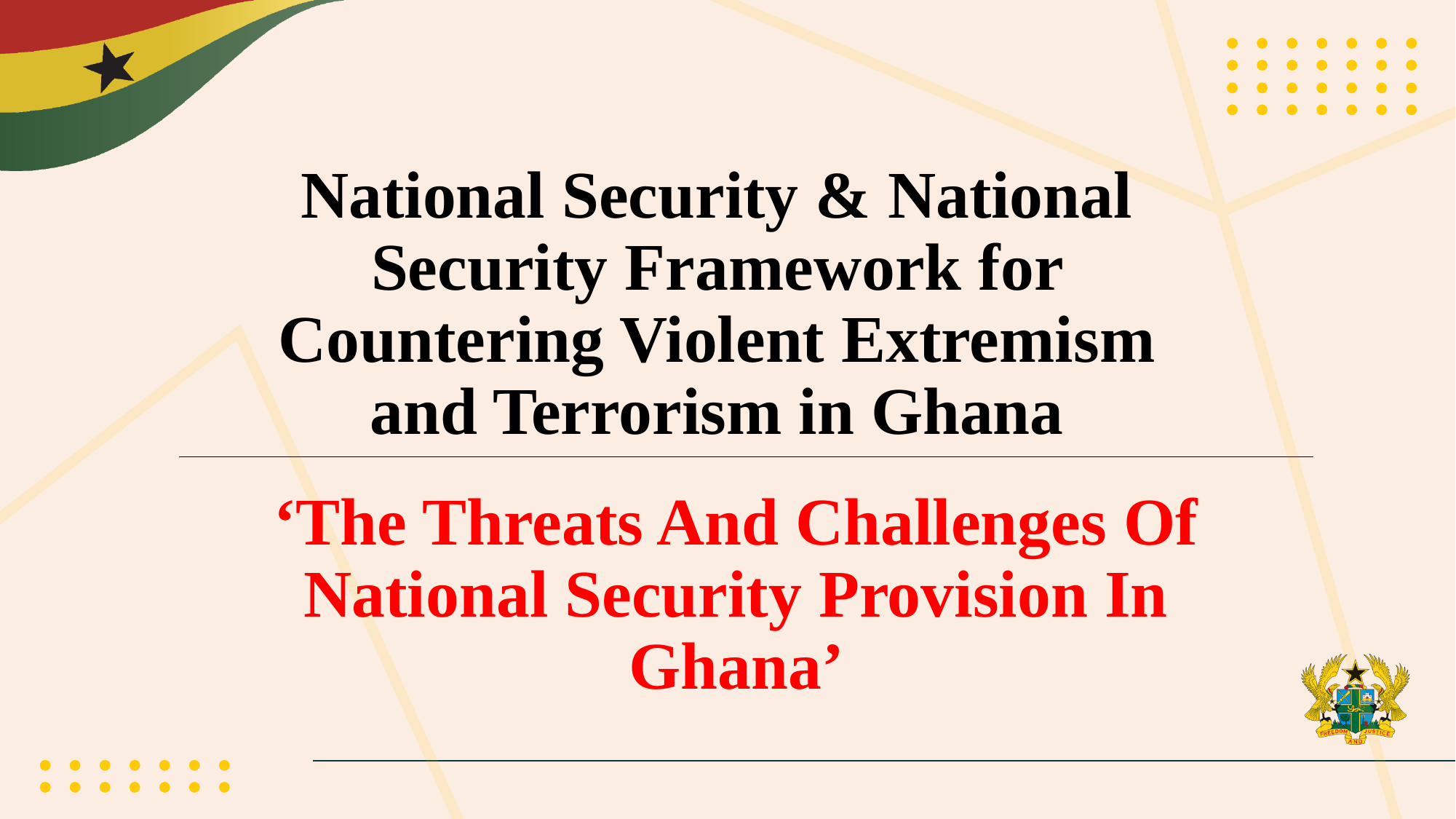

National Security & National Security Framework for Countering Violent Extremism and Terrorism in Ghana
‘The Threats And Challenges Of National Security Provision In Ghana’